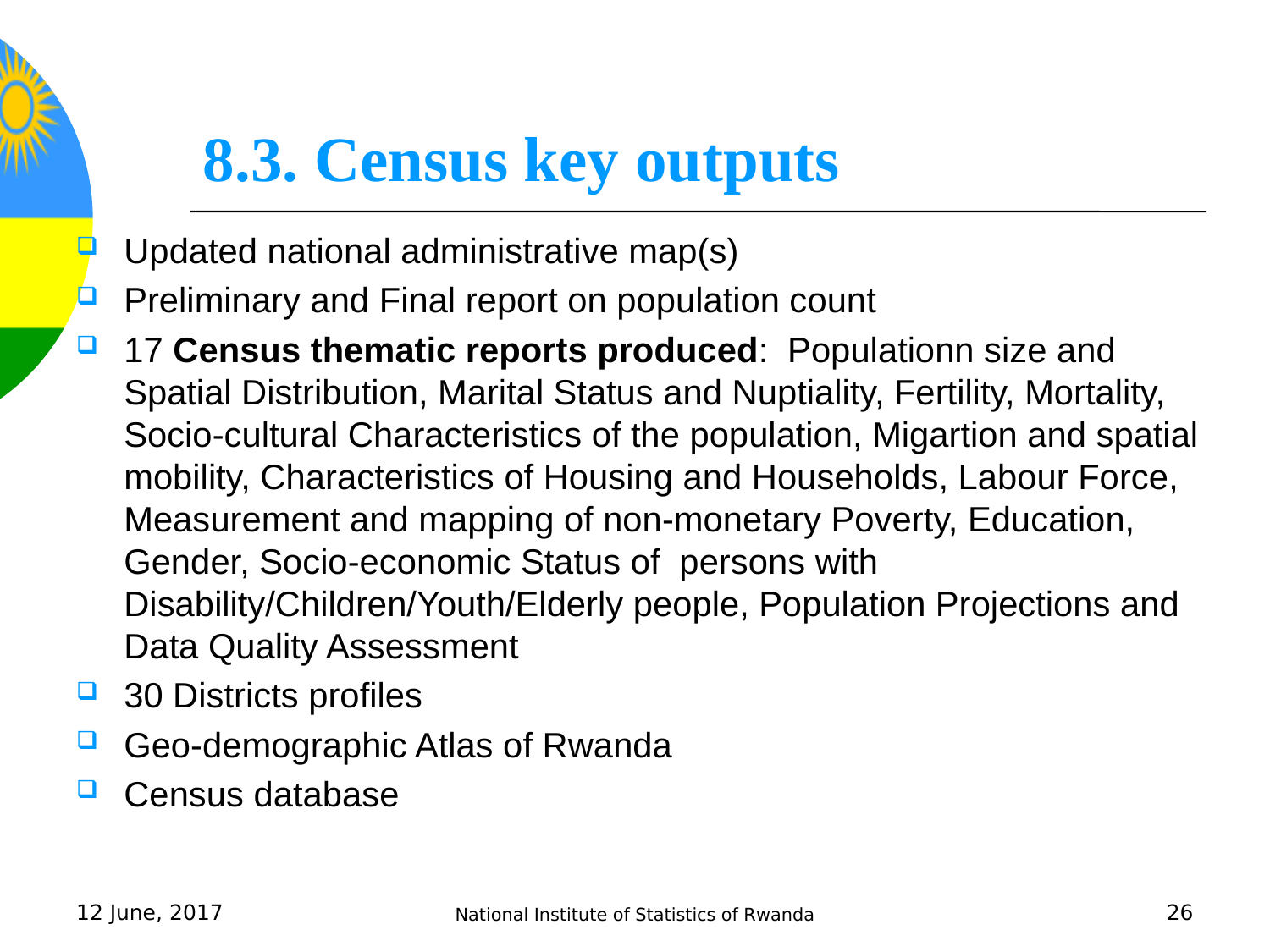

# 8.3. Census key outputs
Updated national administrative map(s)
Preliminary and Final report on population count
17 Census thematic reports produced:  Populationn size and Spatial Distribution, Marital Status and Nuptiality, Fertility, Mortality, Socio-cultural Characteristics of the population, Migartion and spatial mobility, Characteristics of Housing and Households, Labour Force, Measurement and mapping of non-monetary Poverty, Education, Gender, Socio-economic Status of  persons with Disability/Children/Youth/Elderly people, Population Projections and Data Quality Assessment
30 Districts profiles
Geo-demographic Atlas of Rwanda
Census database

12 June, 2017
National Institute of Statistics of Rwanda
26